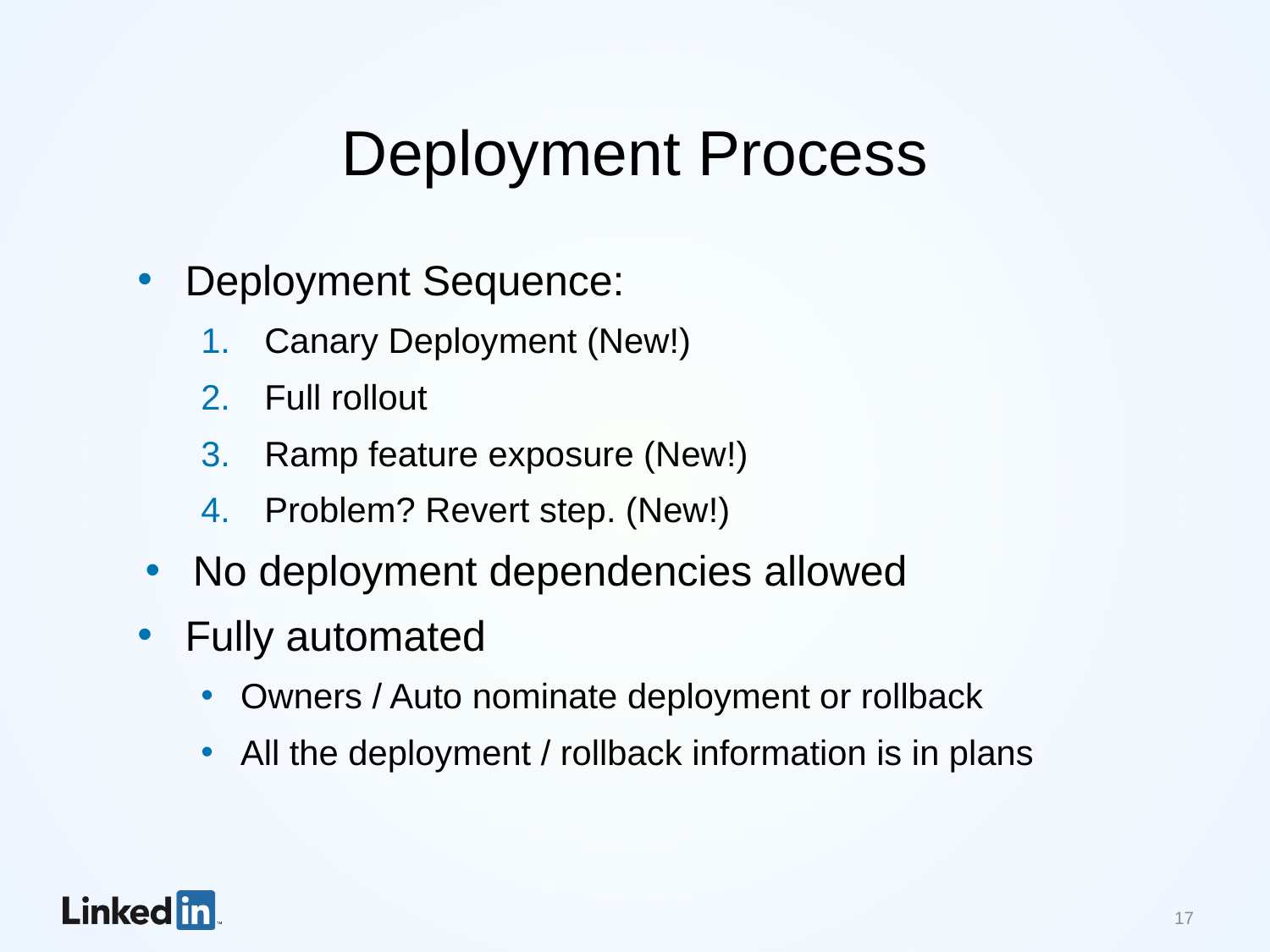

# Deployment Process
Deployment Sequence:
Canary Deployment (New!)
Full rollout
Ramp feature exposure (New!)
Problem? Revert step. (New!)
No deployment dependencies allowed
Fully automated
Owners / Auto nominate deployment or rollback
All the deployment / rollback information is in plans

17